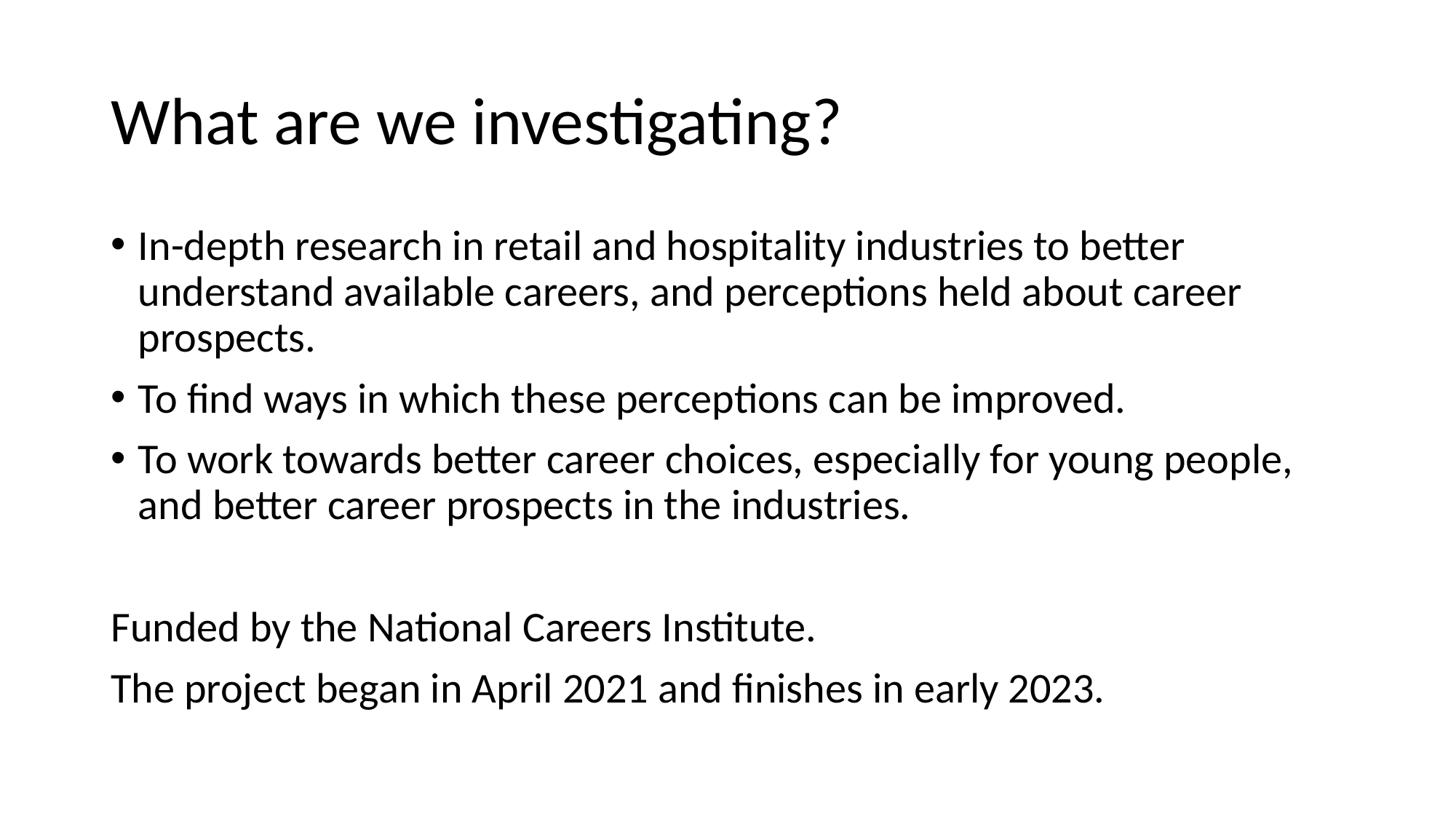

# What are we investigating?
In-depth research in retail and hospitality industries to better understand available careers, and perceptions held about career prospects.
To find ways in which these perceptions can be improved.
To work towards better career choices, especially for young people, and better career prospects in the industries.

Funded by the National Careers Institute.
The project began in April 2021 and finishes in early 2023.